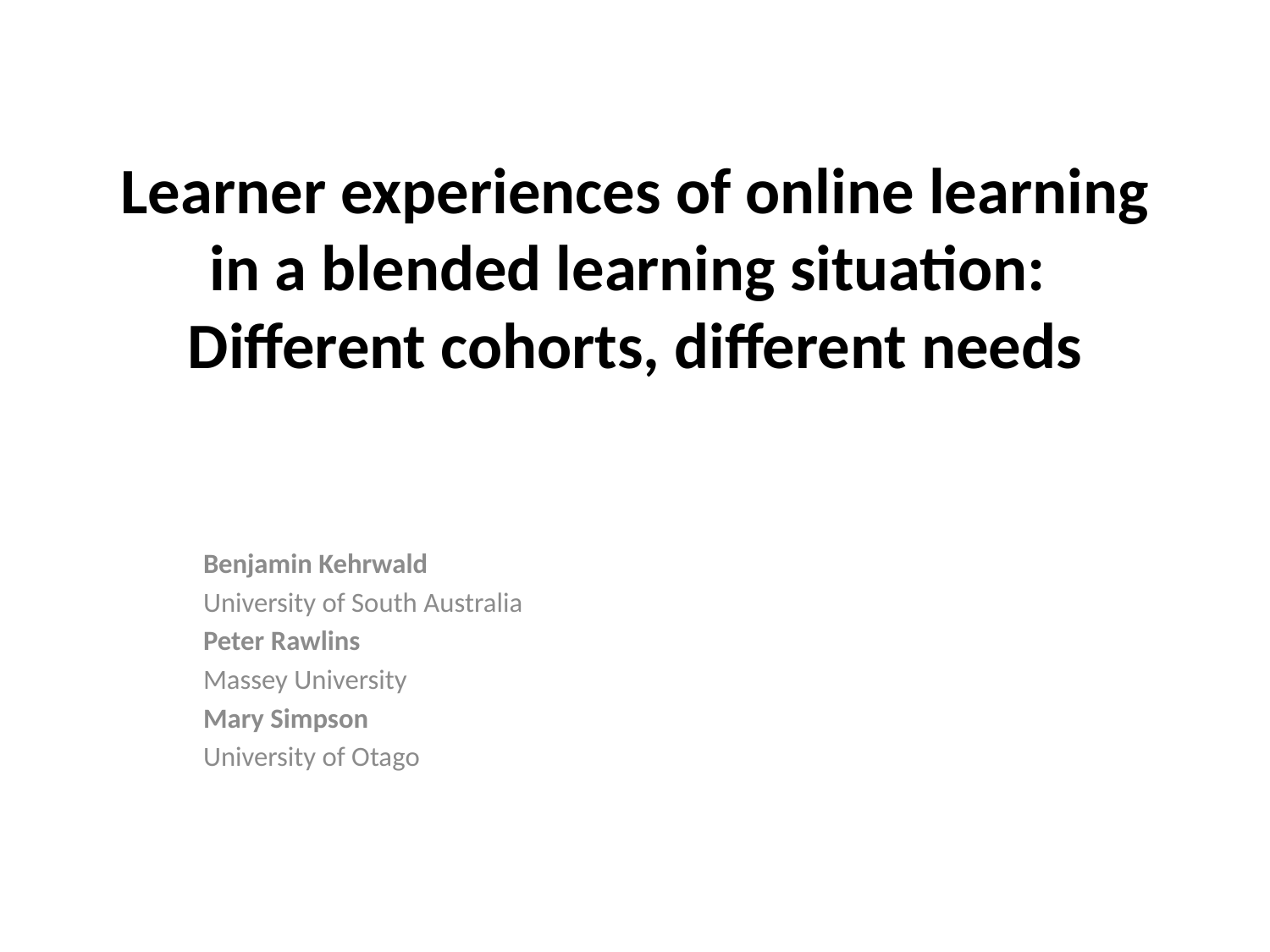

# Learner experiences of online learning in a blended learning situation: Different cohorts, different needs
Benjamin Kehrwald
University of South Australia
Peter Rawlins
Massey University
Mary Simpson
University of Otago